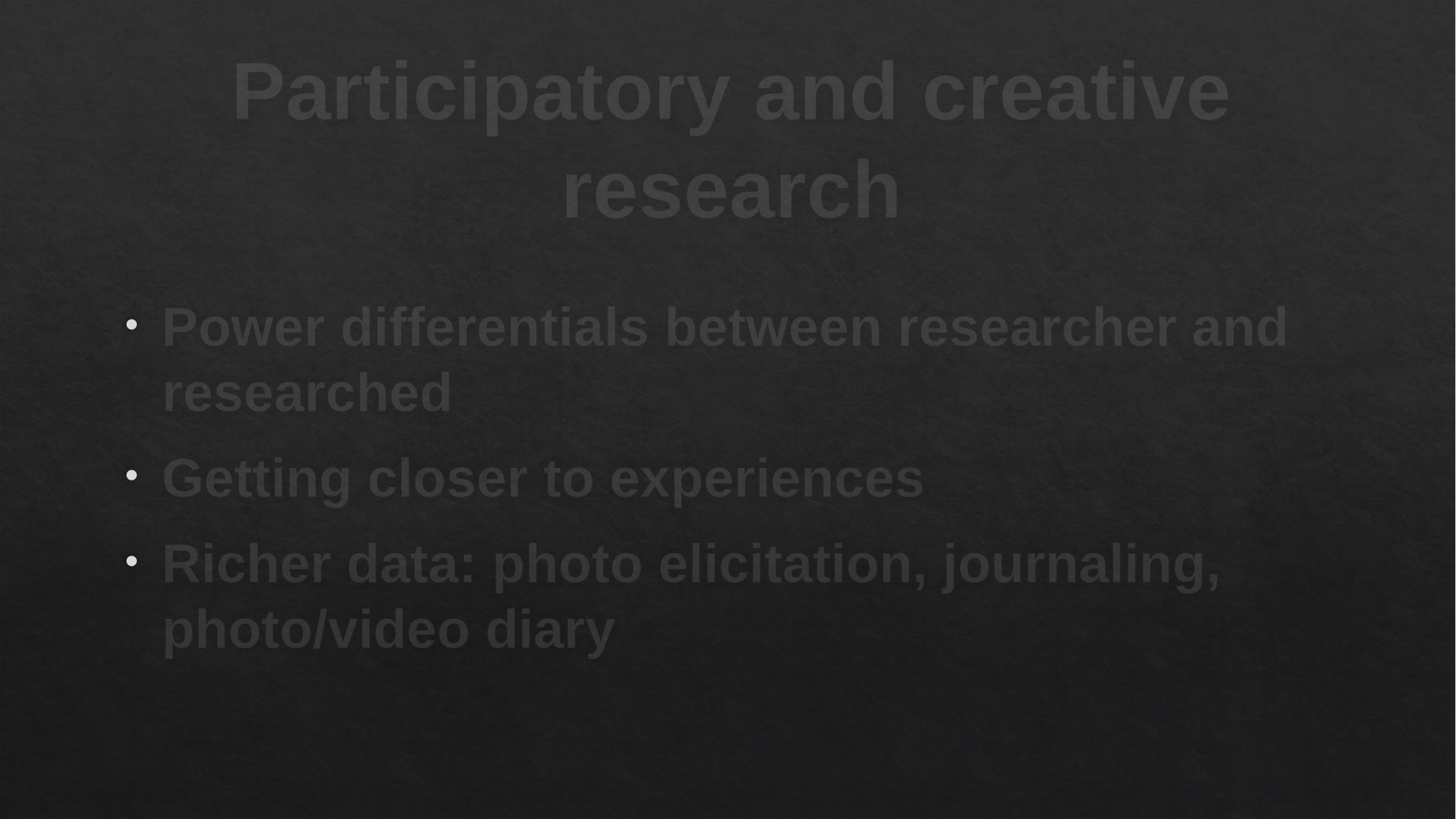

# Participatory and creative research
Power differentials between researcher and researched
Getting closer to experiences
Richer data: photo elicitation, journaling, photo/video diary